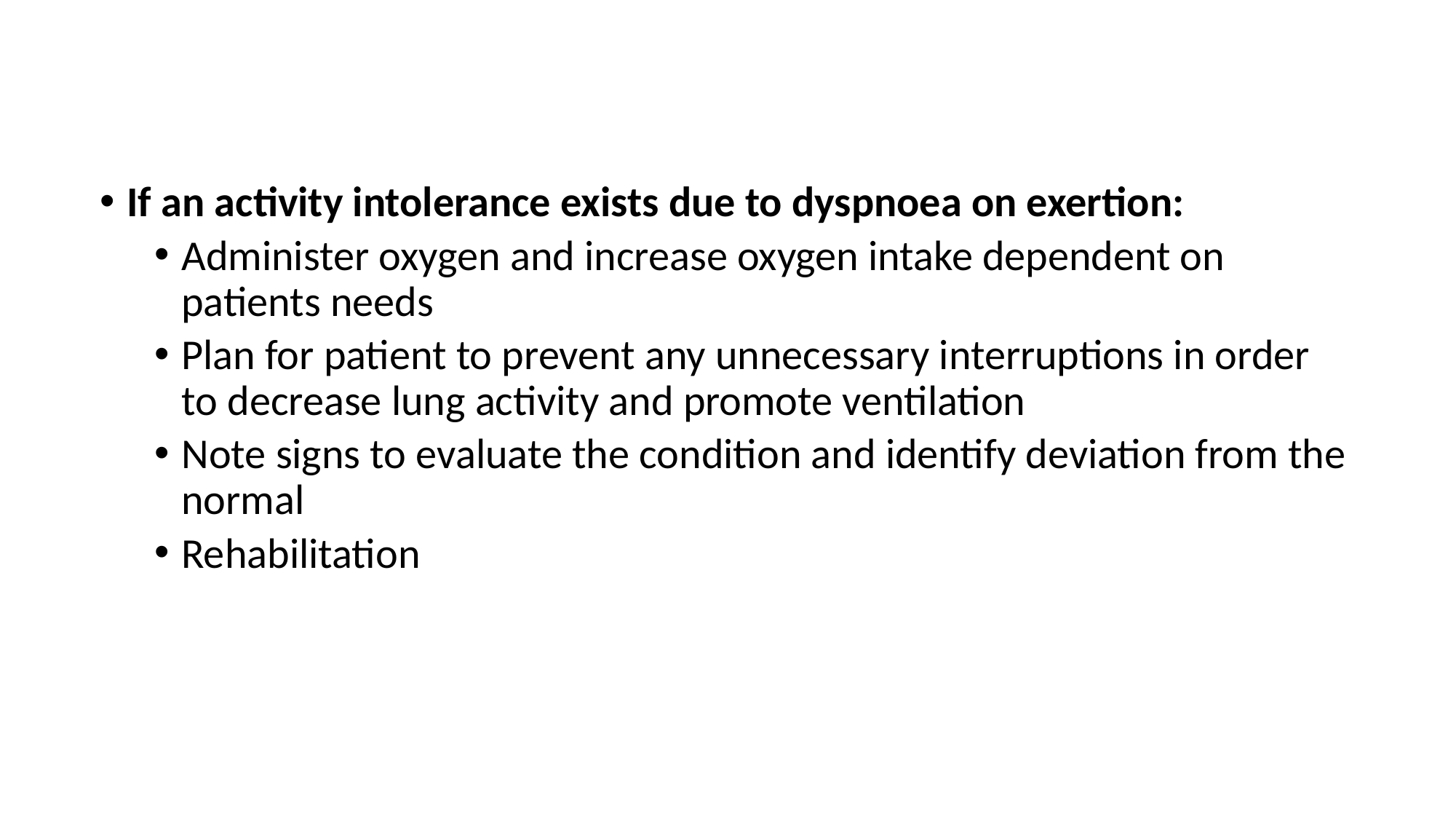

#
If an activity intolerance exists due to dyspnoea on exertion:
Administer oxygen and increase oxygen intake dependent on patients needs
Plan for patient to prevent any unnecessary interruptions in order to decrease lung activity and promote ventilation
Note signs to evaluate the condition and identify deviation from the normal
Rehabilitation